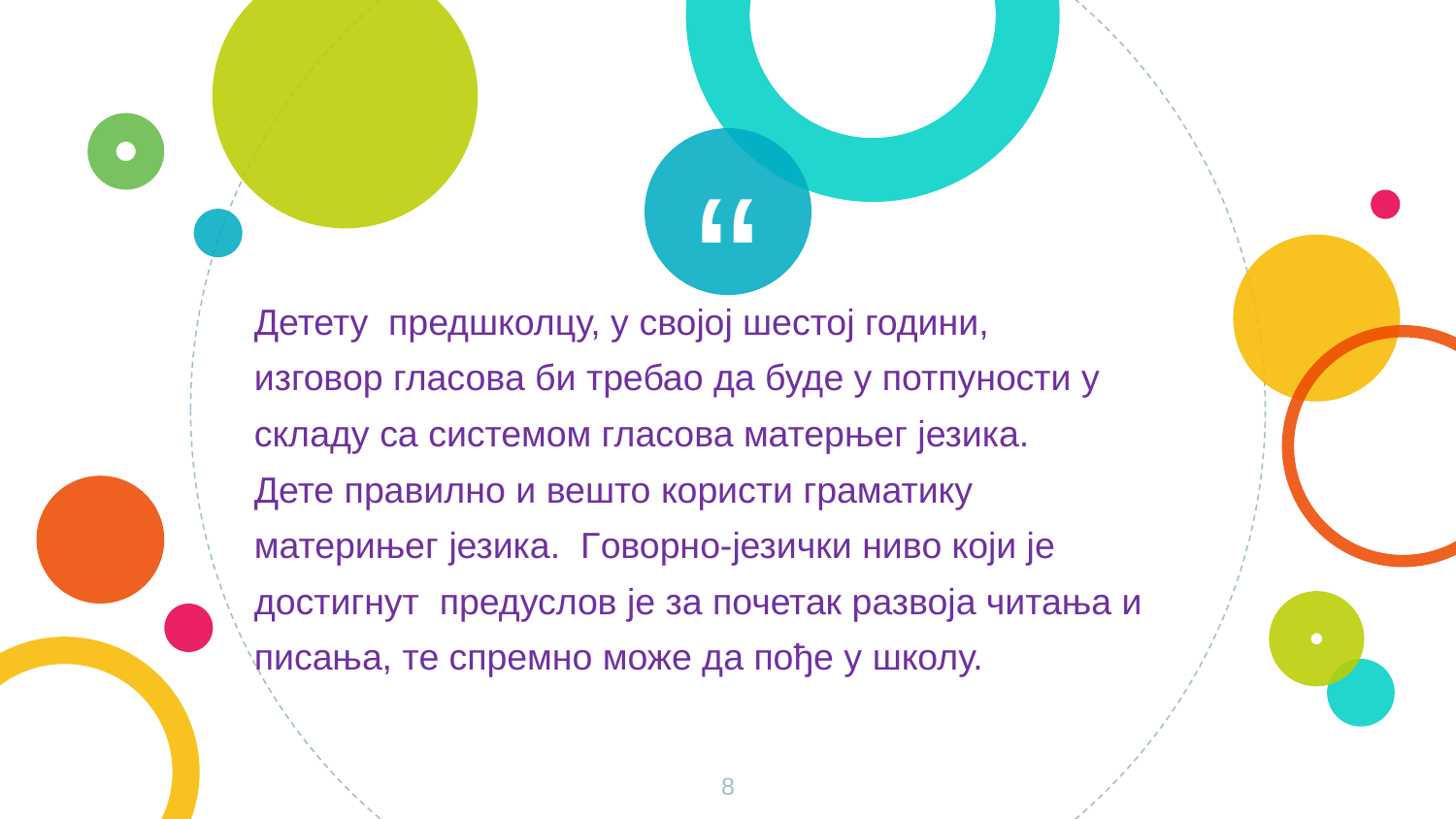

Детету  предшколцу, у својој шестој години,
изговор гласова би требао да буде у потпуности у
складу са системом гласова матерњег језика.
Дете правилно и вешто користи граматику
материњег језика.  Говорно-језички ниво који је
достигнут  предуслов је за почетак развоја читања и
писања, те спремно може да пође у школу.

8